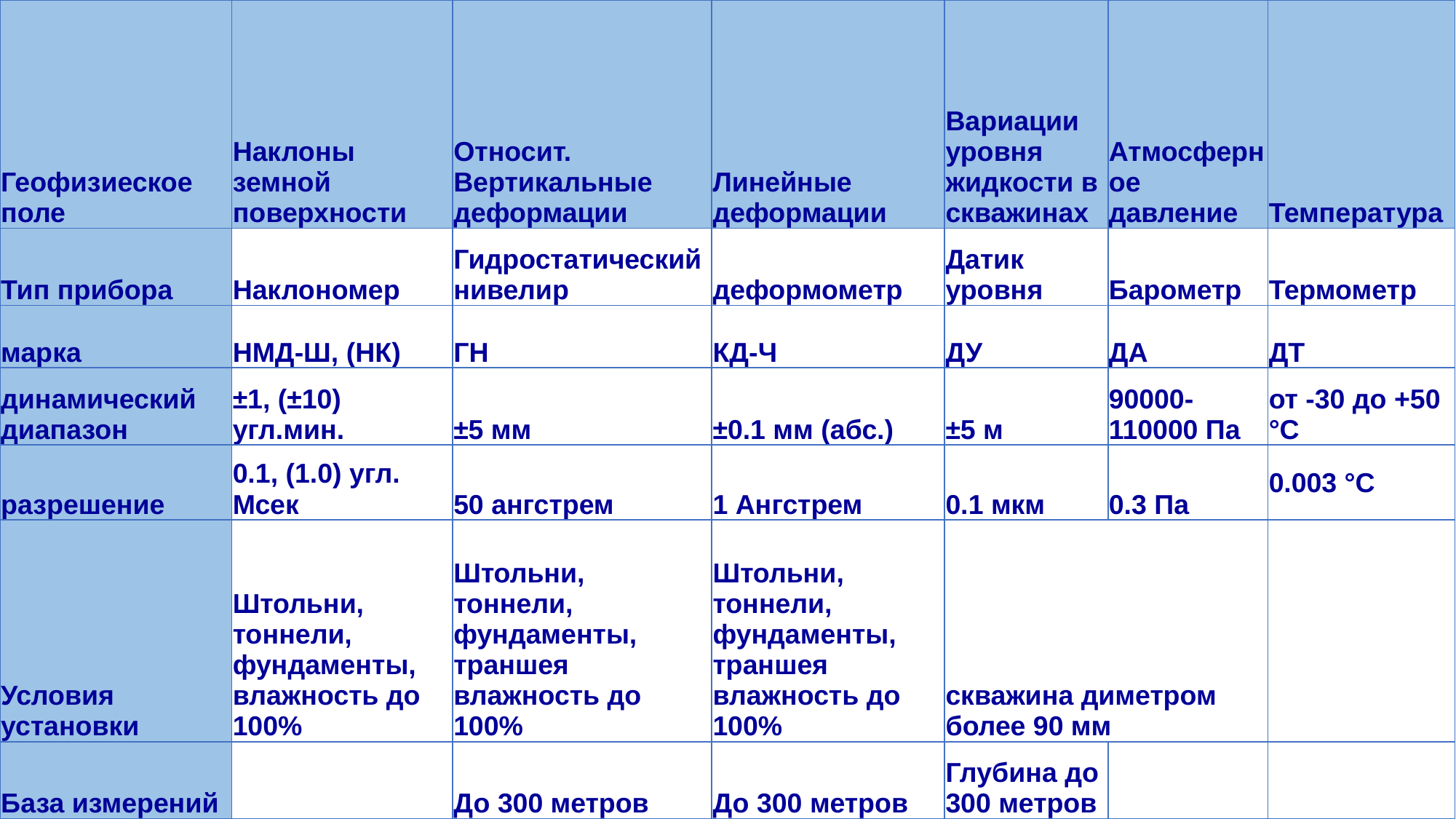

21
| Геофизиеское поле | Наклоны земной поверхности | Относит. Вертикальные деформации | Линейные деформации | Вариации уровня жидкости в скважинах | Атмосферное давление | Температура |
| --- | --- | --- | --- | --- | --- | --- |
| Тип прибора | Наклономер | Гидростатический нивелир | деформометр | Датик уровня | Барометр | Термометр |
| марка | НМД-Ш, (НК) | ГН | КД-Ч | ДУ | ДА | ДТ |
| динамический диапазон | ±1, (±10) угл.мин. | ±5 мм | ±0.1 мм (абс.) | ±5 м | 90000-110000 Па | от -30 до +50 °С |
| разрешение | 0.1, (1.0) угл. Мсек | 50 ангстрем | 1 Ангстрем | 0.1 мкм | 0.3 Па | 0.003 °С |
| Условия установки | Штольни, тоннели, фундаменты, влажность до 100% | Штольни, тоннели, фундаменты, траншея влажность до 100% | Штольни, тоннели, фундаменты, траншея влажность до 100% | скважина диметром более 90 мм |  |  |
| База измерений |  | До 300 метров | До 300 метров | Глубина до 300 метров |  |  |